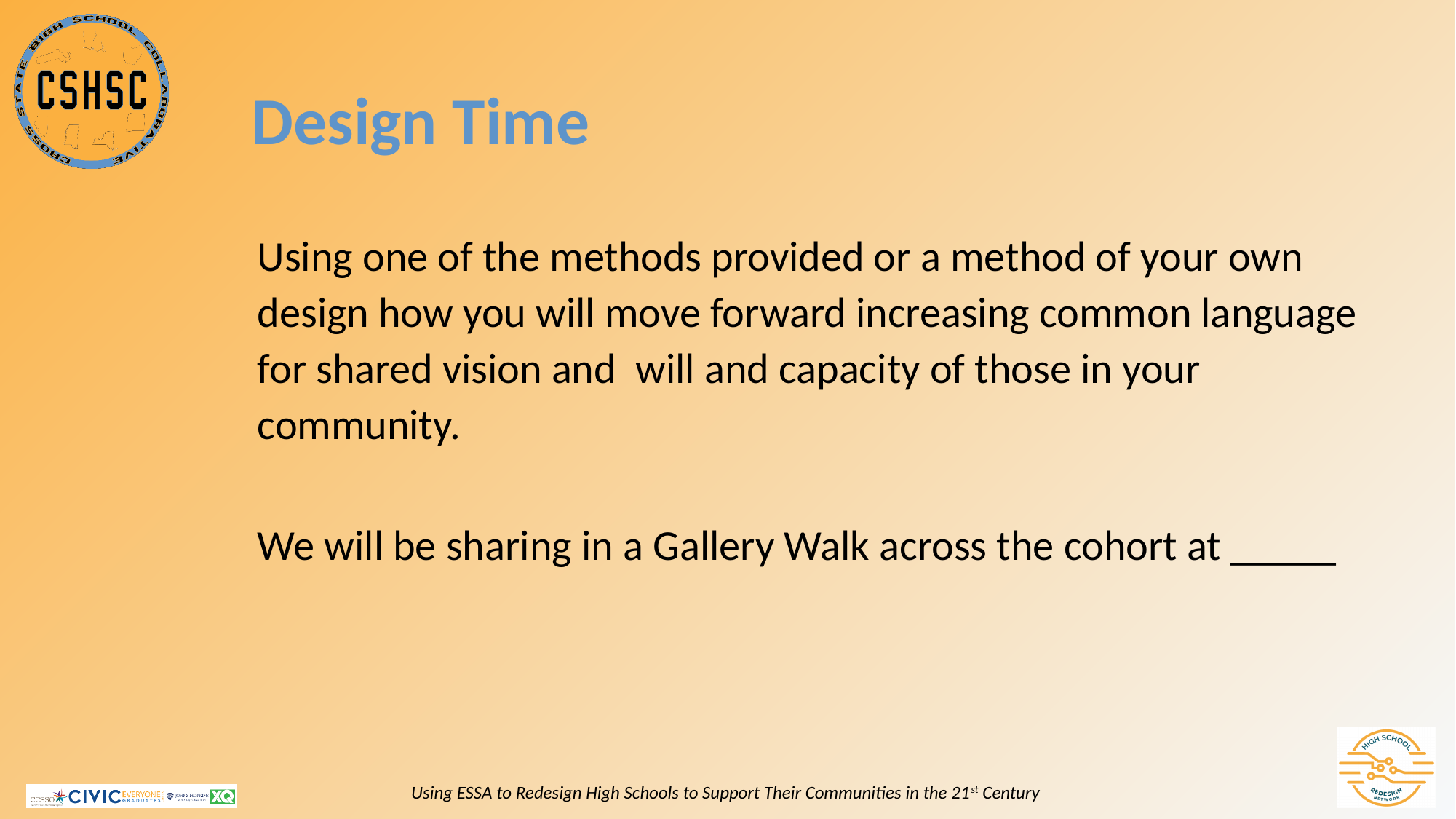

# Design Time
Using one of the methods provided or a method of your own design how you will move forward increasing common language for shared vision and  will and capacity of those in your community.

We will be sharing in a Gallery Walk across the cohort at _____